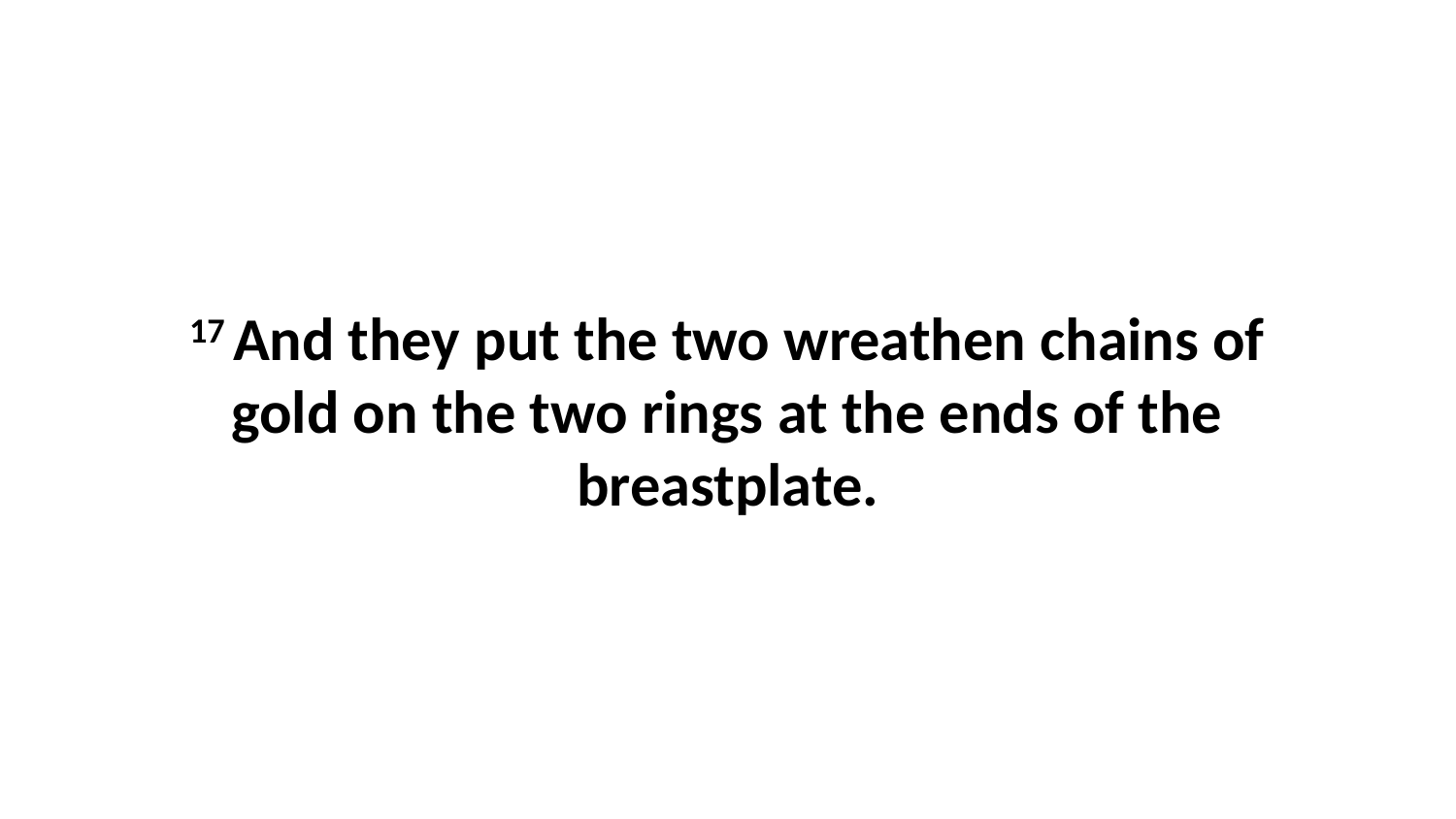

17 And they put the two wreathen chains of gold on the two rings at the ends of the breastplate.